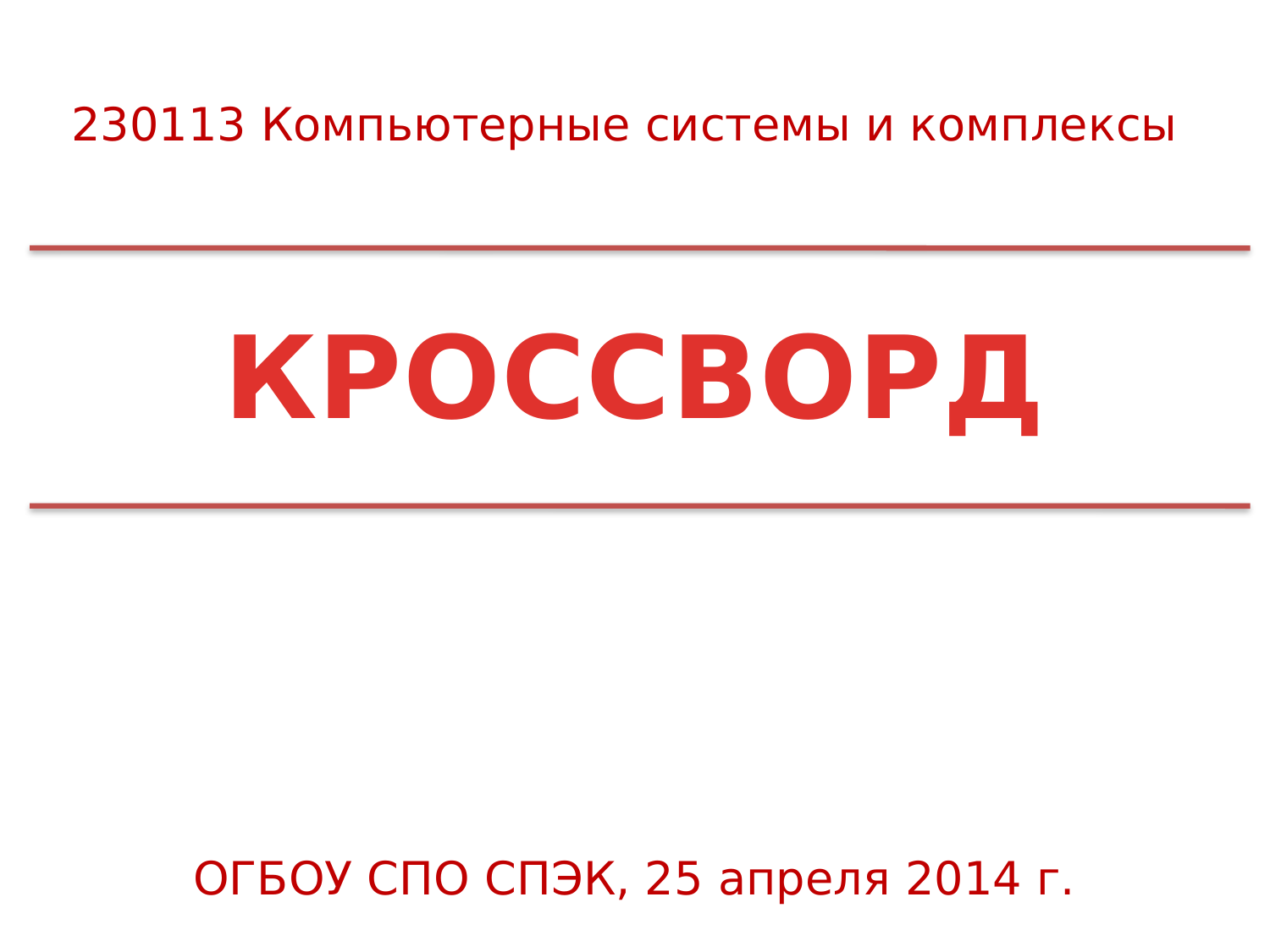

230113 Компьютерные системы и комплексы
КРОССВОРД
ОГБОУ СПО СПЭК, 25 апреля 2014 г.